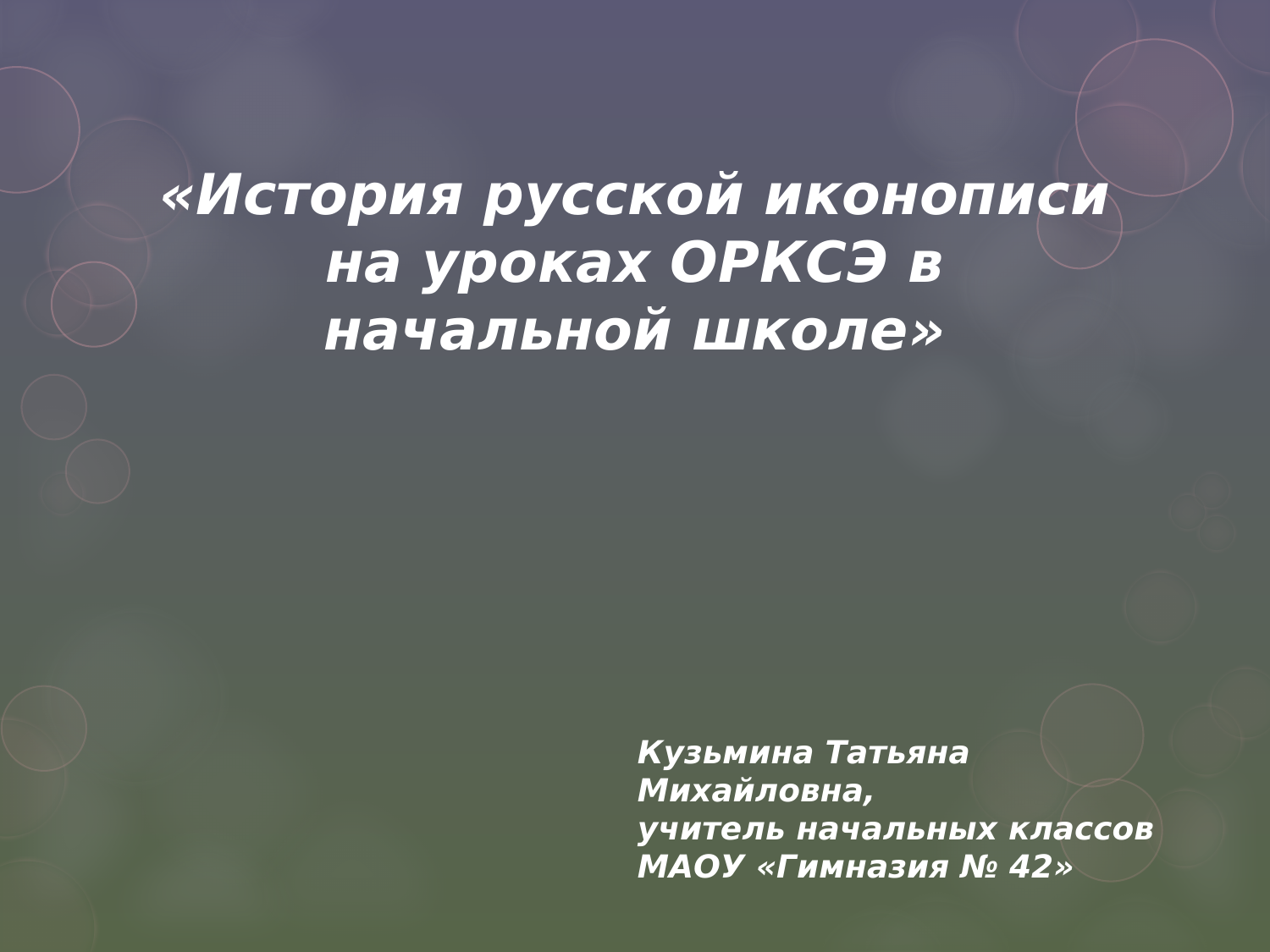

# «История русской иконописи на уроках ОРКСЭ в начальной школе»
Кузьмина Татьяна Михайловна,
учитель начальных классов
МАОУ «Гимназия № 42»